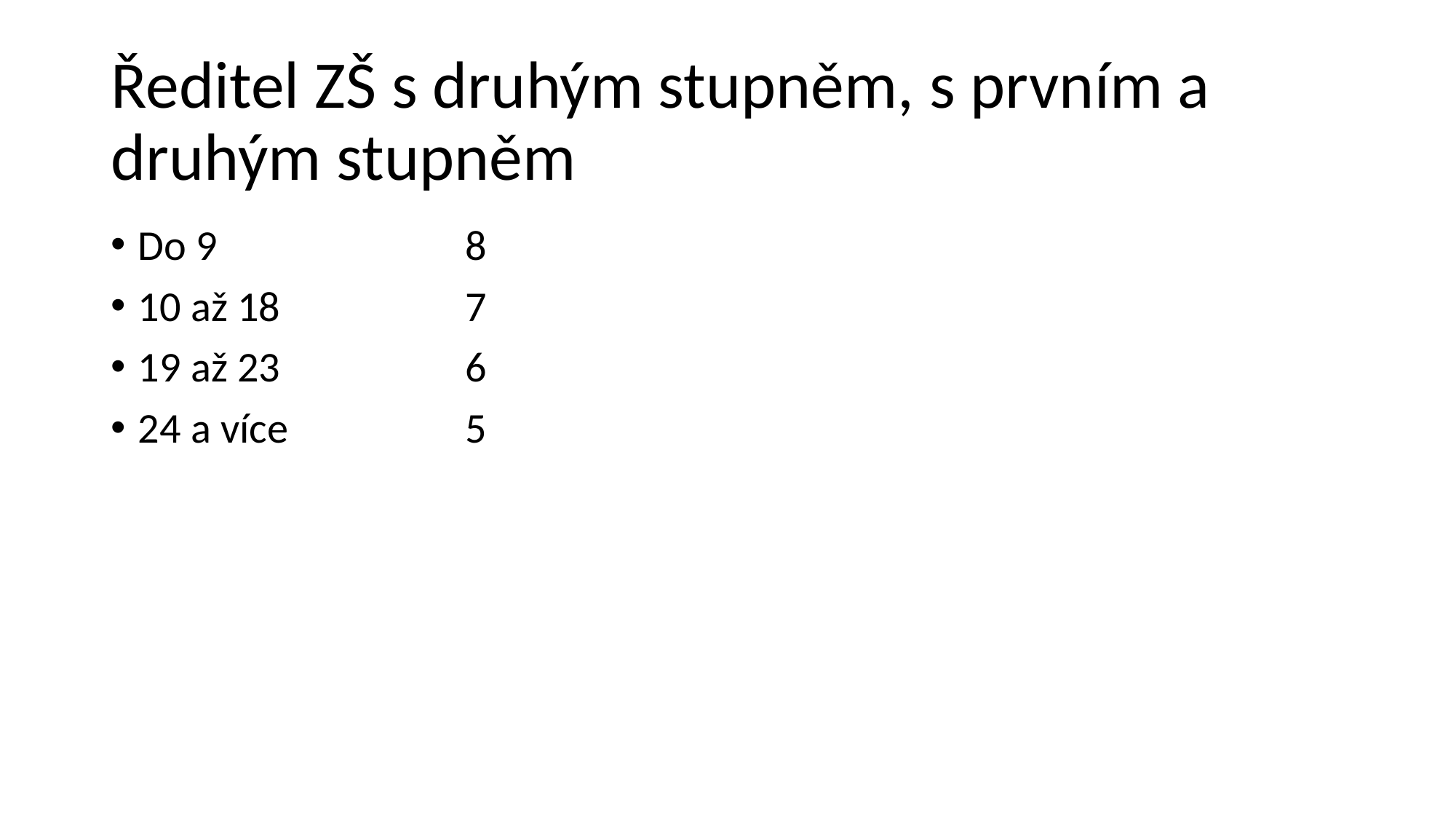

# Ředitel ZŠ s druhým stupněm, s prvním a druhým stupněm
Do 9			8
10 až 18		7
19 až 23		6
24 a více		5